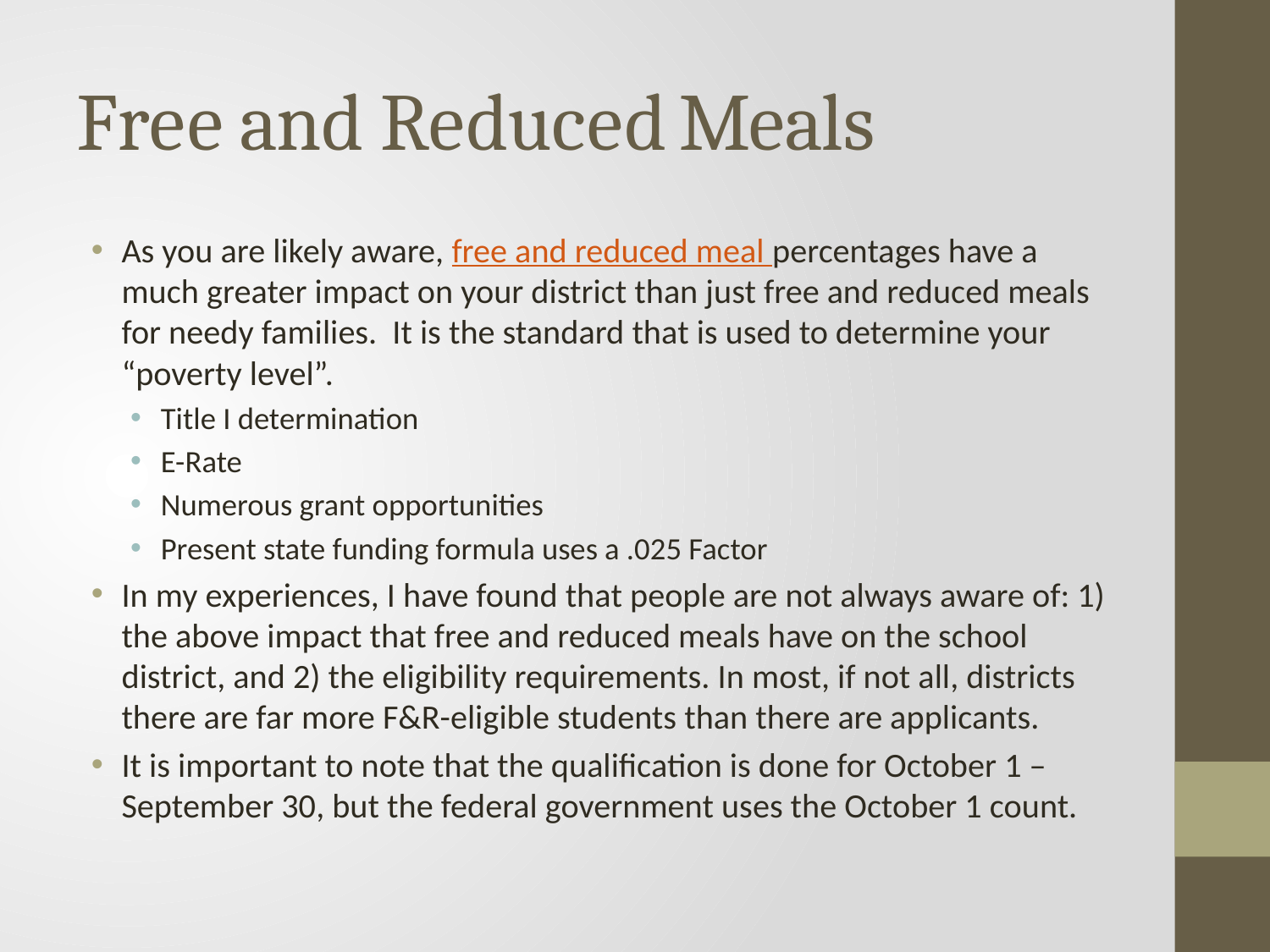

# Free and Reduced Meals
As you are likely aware, free and reduced meal percentages have a much greater impact on your district than just free and reduced meals for needy families.  It is the standard that is used to determine your “poverty level”.
Title I determination
E-Rate
Numerous grant opportunities
Present state funding formula uses a .025 Factor
In my experiences, I have found that people are not always aware of: 1) the above impact that free and reduced meals have on the school district, and 2) the eligibility requirements. In most, if not all, districts there are far more F&R-eligible students than there are applicants.
It is important to note that the qualification is done for October 1 – September 30, but the federal government uses the October 1 count.